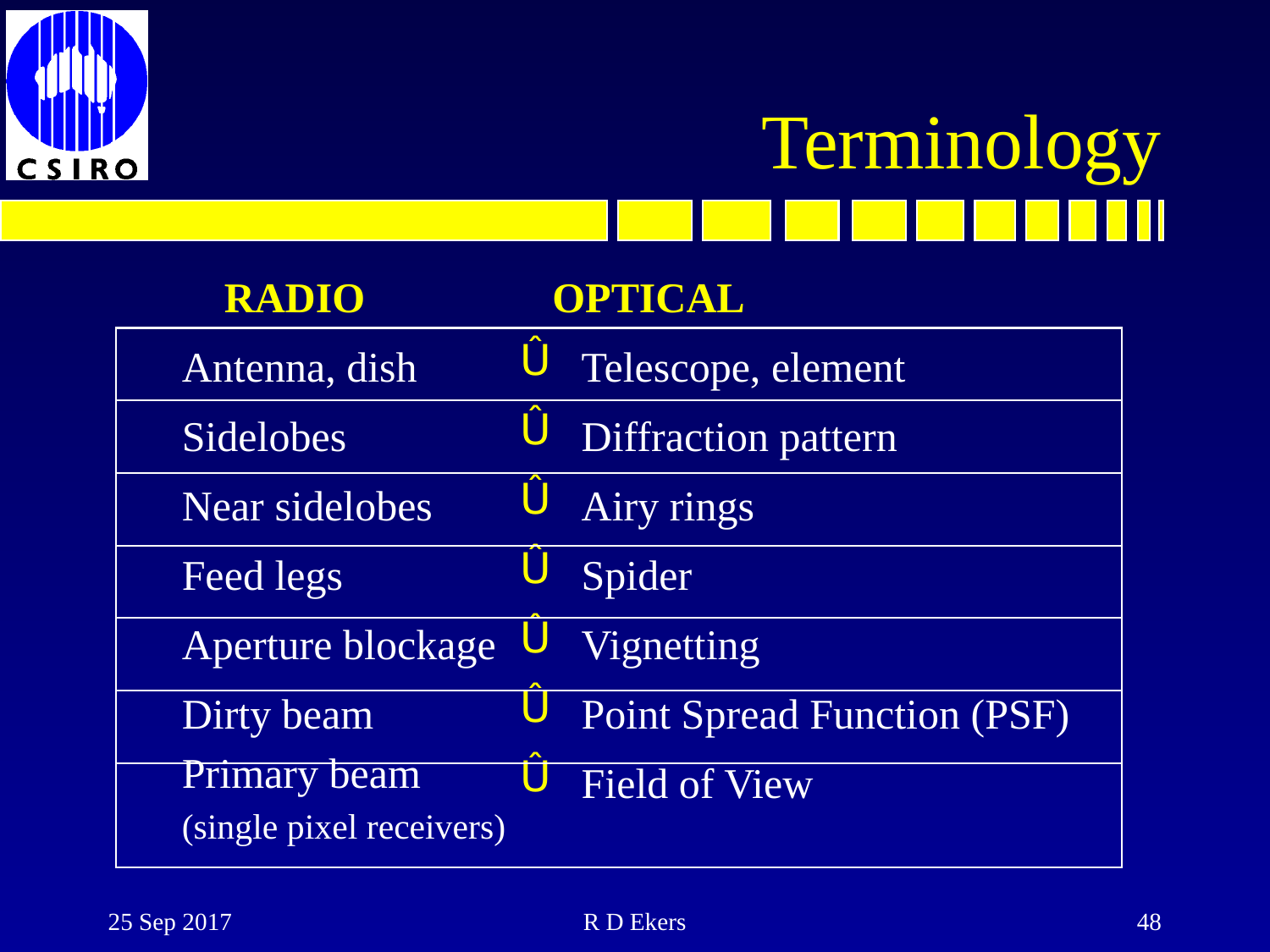

# Terminology
          RADIO
Antenna, dish
Sidelobes
Near sidelobes
Feed legs
Aperture blockage
Dirty beam
Primary beam
(single pixel receivers)
         OPTICAL
  Telescope, element
  Diffraction pattern
  Airy rings
  Spider
  Vignetting
  Point Spread Function (PSF)
  Field of View

25 Sep 2017
R D Ekers
48